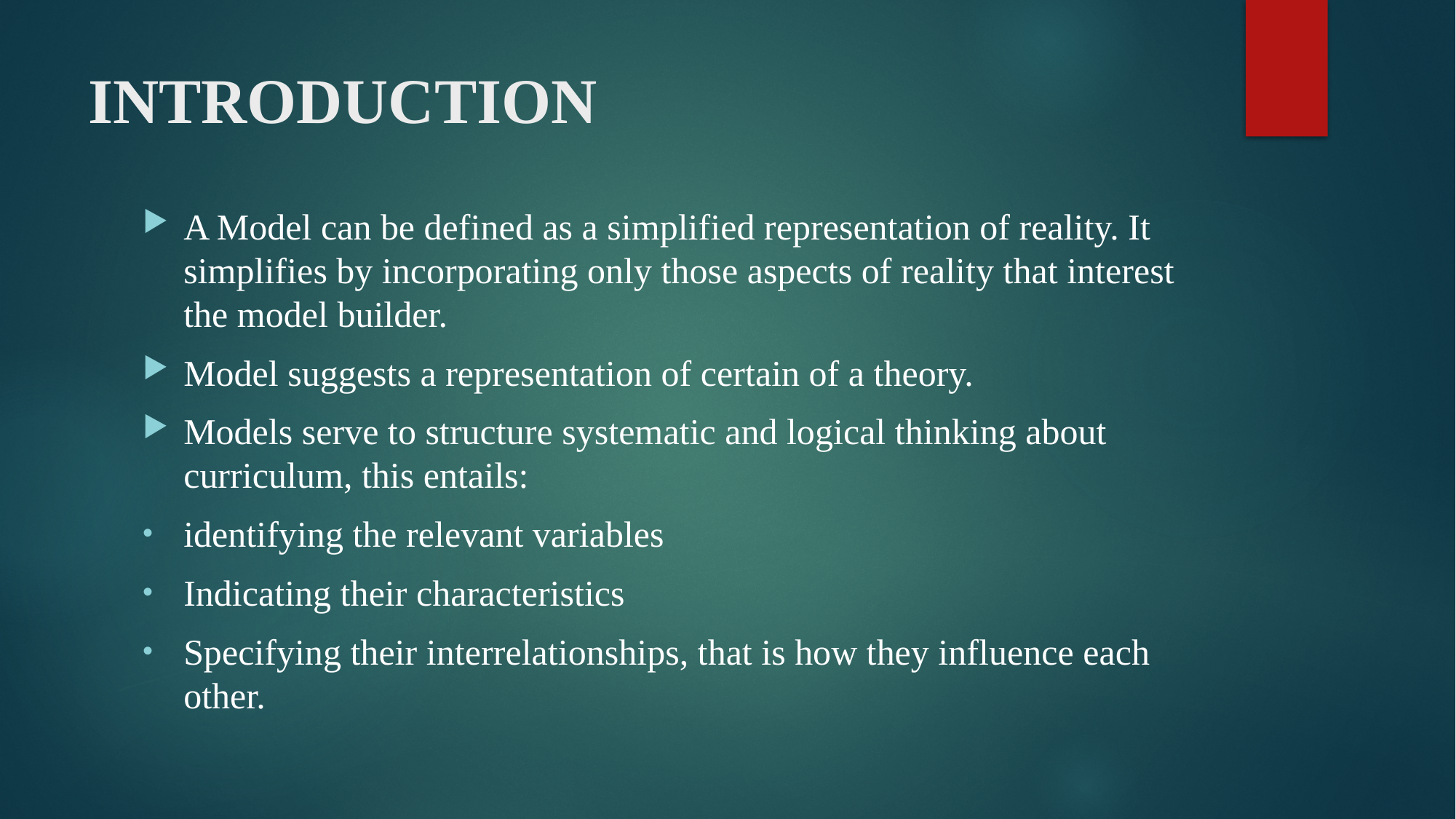

# INTRODUCTION
A Model can be defined as a simplified representation of reality. It simplifies by incorporating only those aspects of reality that interest the model builder.
Model suggests a representation of certain of a theory.
Models serve to structure systematic and logical thinking about curriculum, this entails:
identifying the relevant variables
Indicating their characteristics
Specifying their interrelationships, that is how they influence each other.